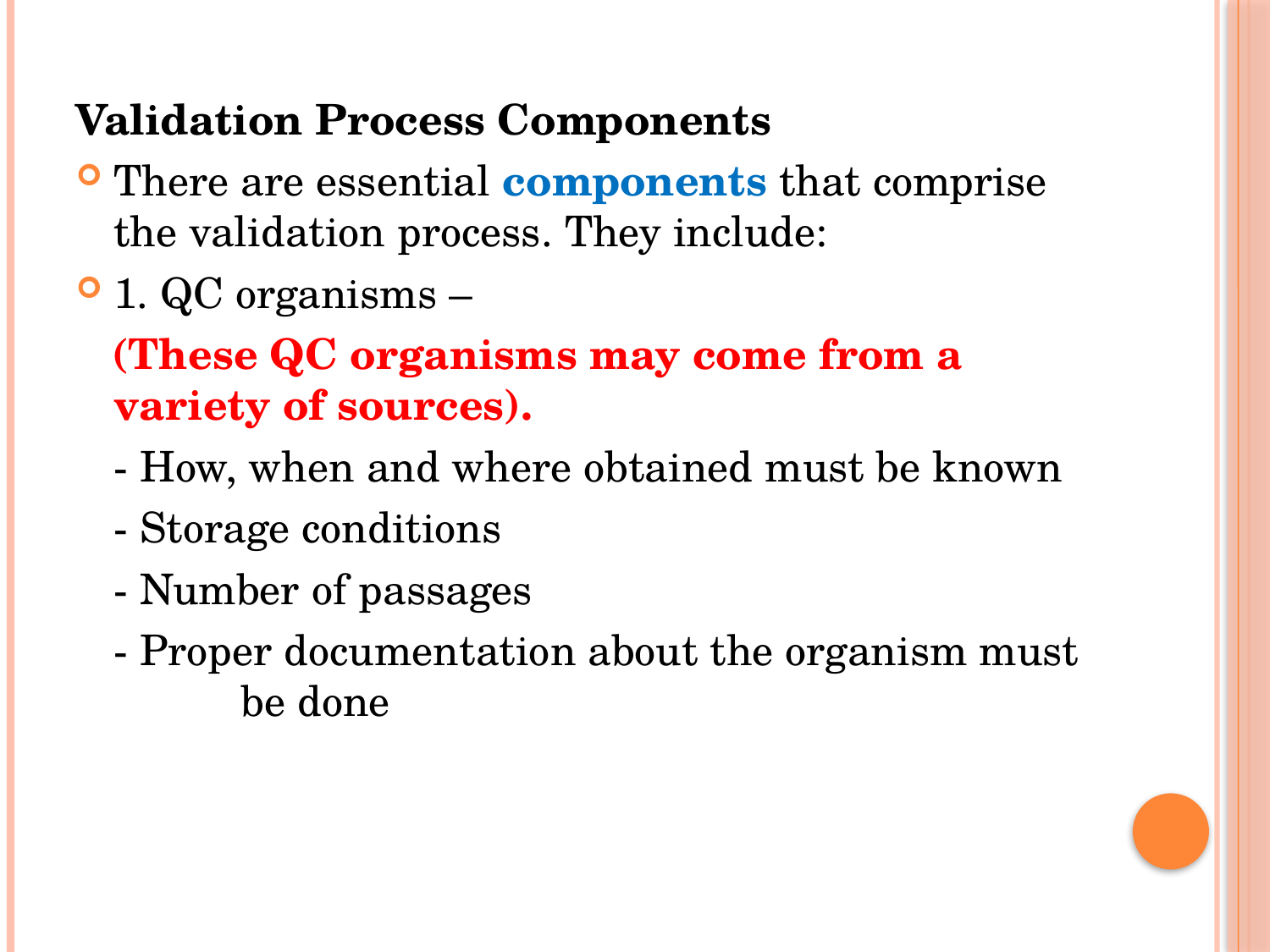

Validation Process Components
There are essential components that comprise the validation process. They include:
1. QC organisms –
   (These QC organisms may come from a variety of sources).
	- How, when and where obtained must be known
	- Storage conditions
	- Number of passages
	- Proper documentation about the organism must 	be done